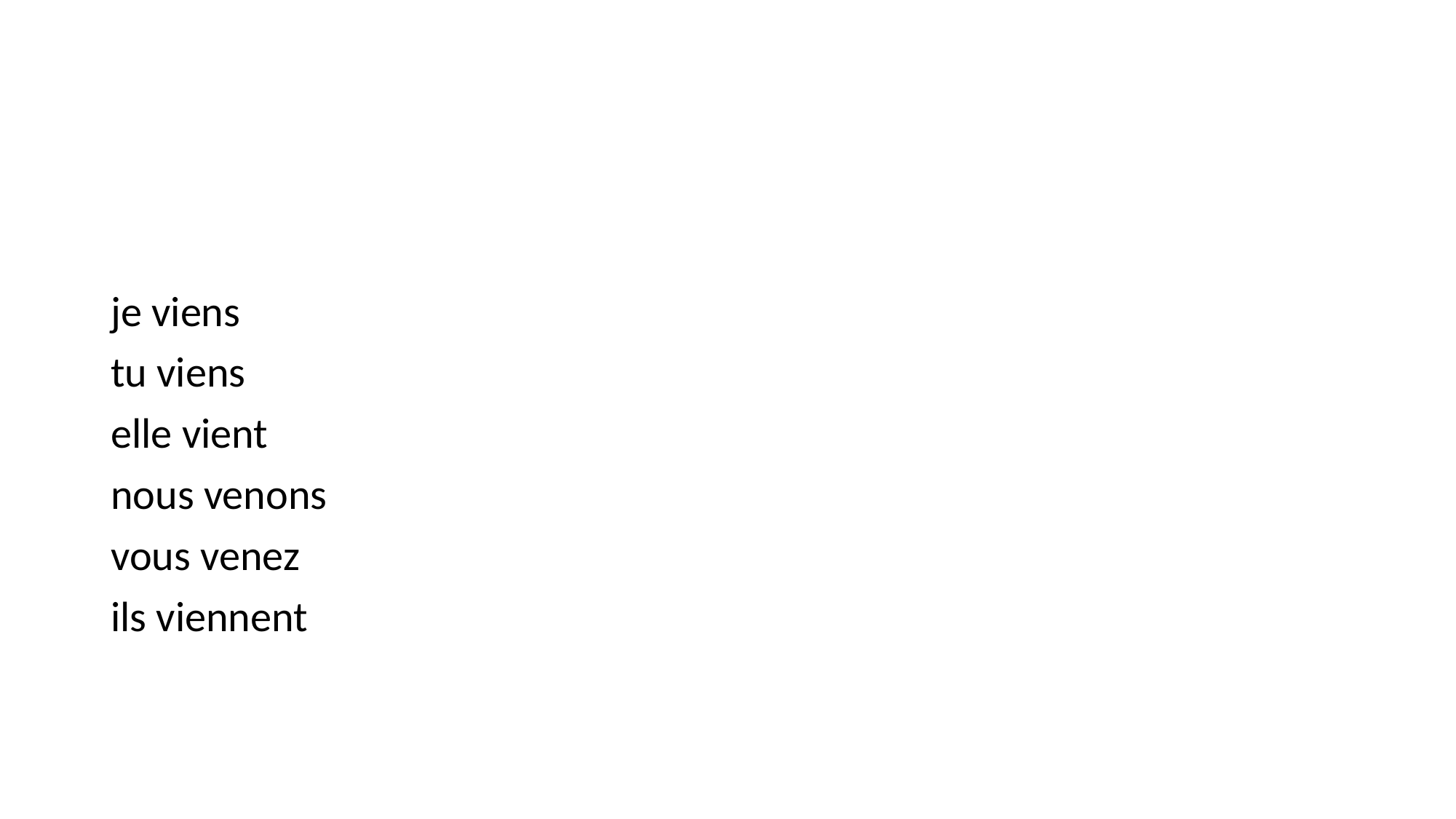

#

je viens
tu viens
elle vient
nous venons
vous venez
ils viennent